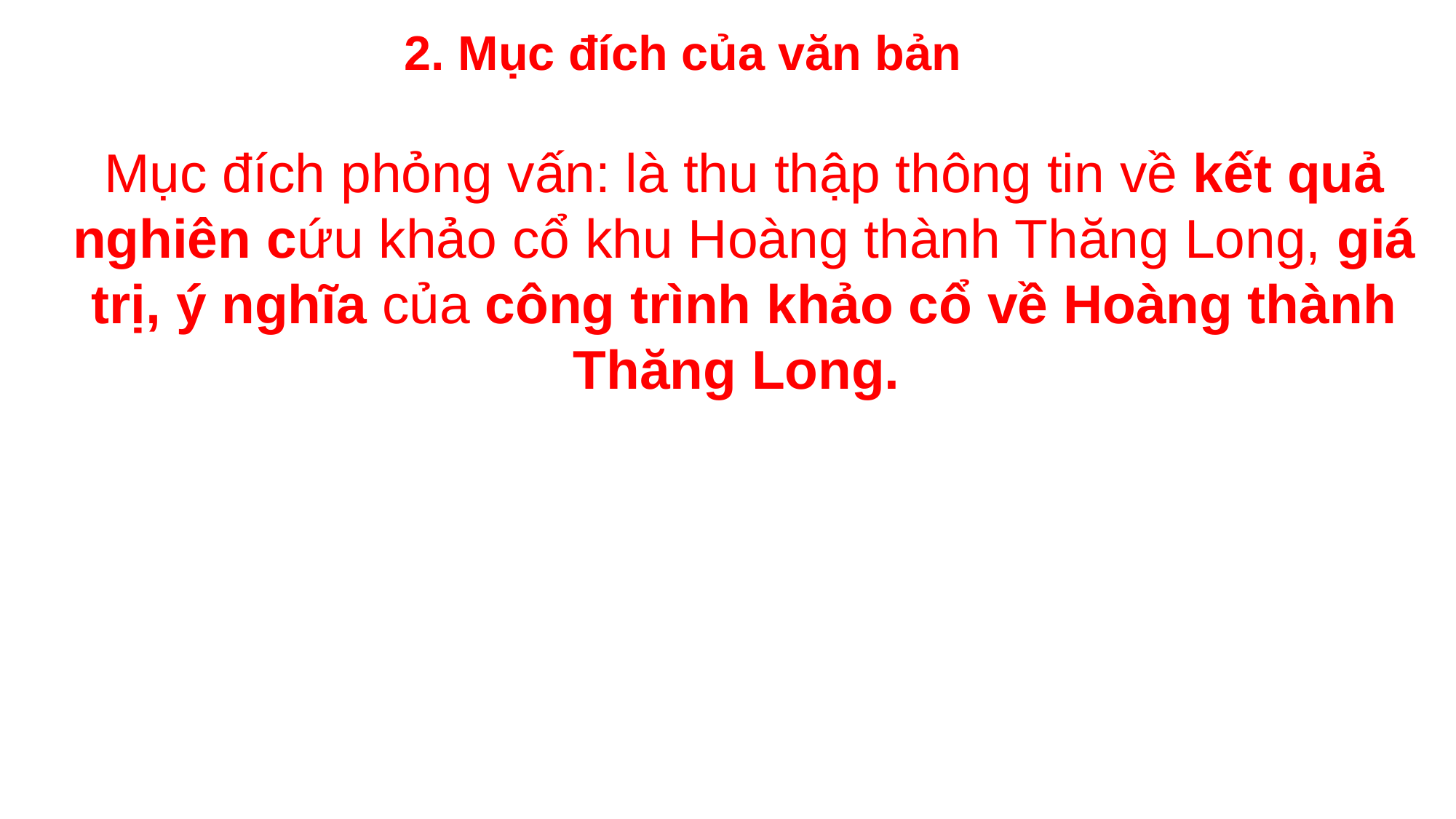

2. Mục đích của văn bản
Mục đích phỏng vấn: là thu thập thông tin về kết quả nghiên cứu khảo cổ khu Hoàng thành Thăng Long, giá trị, ý nghĩa của công trình khảo cổ về Hoàng thành Thăng Long.